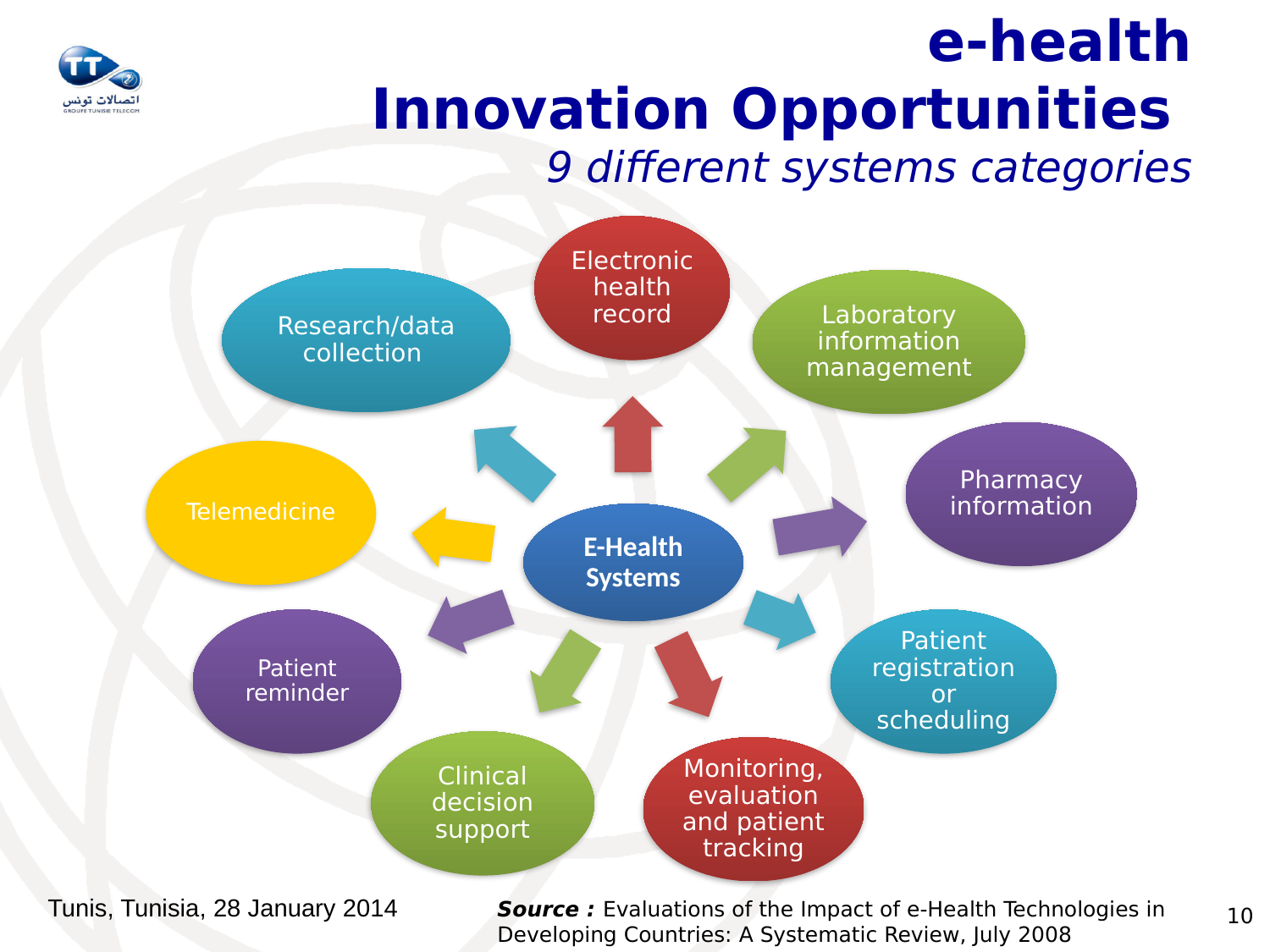

# e-health Innovation Opportunities 9 different systems categories
E-Health Systems

Electronic health record

Laboratory information management

Pharmacy information

Patient registration or scheduling

Monitoring, evaluation and patient tracking

Clinical decision support

Patient reminder

Telemedicine

Research/data collection
Tunis, Tunisia, 28 January 2014
Source : Evaluations of the Impact of e-Health Technologies in Developing Countries: A Systematic Review, July 2008
10